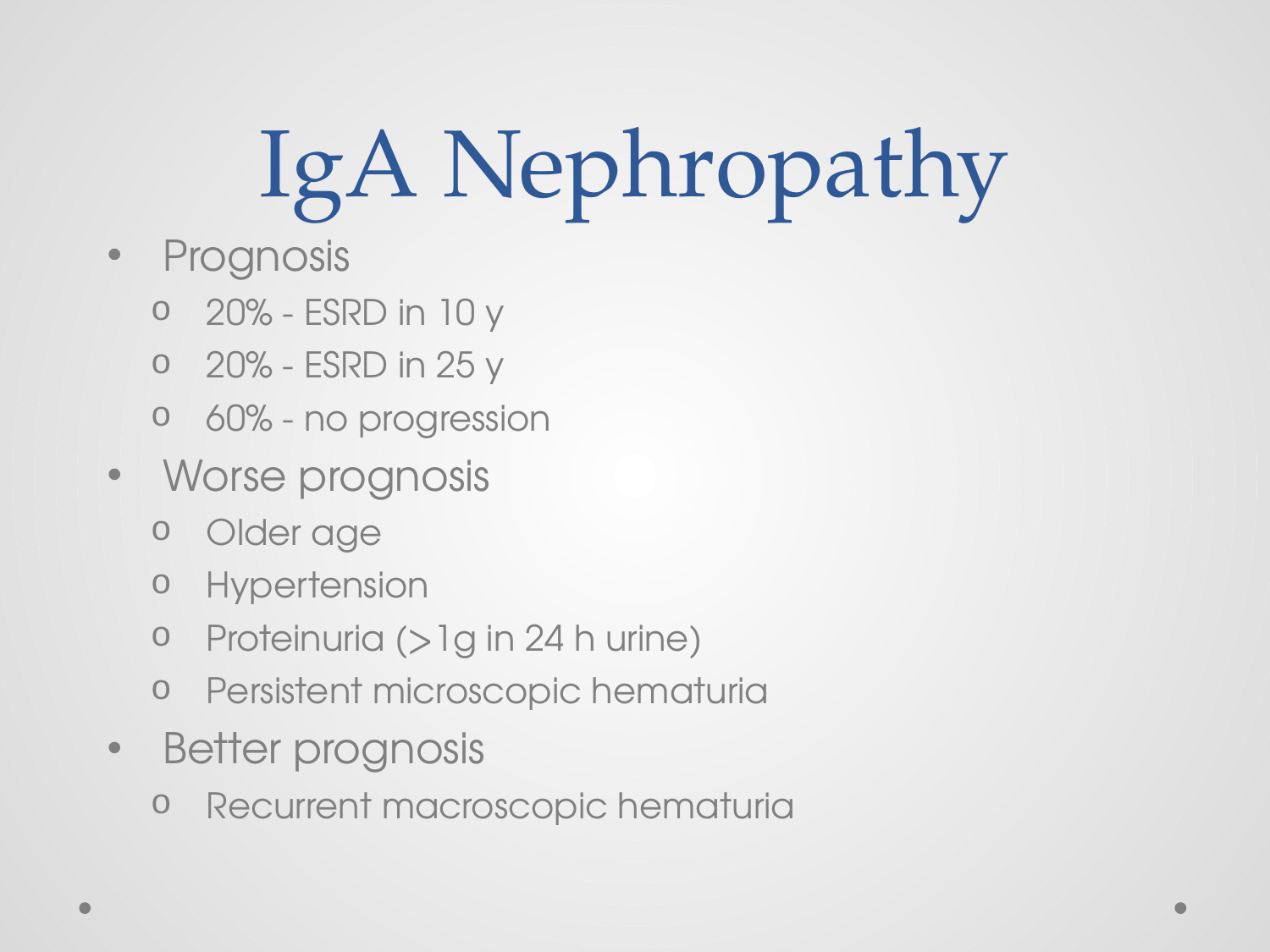

# IgA Nephropathy
Prognosis
20% - ESRD in 10 y
20% - ESRD in 25 y
60% - no progression
Worse prognosis
Older age
Hypertension
Proteinuria (>1g in 24 h urine)
Persistent microscopic hematuria
Better prognosis
Recurrent macroscopic hematuria